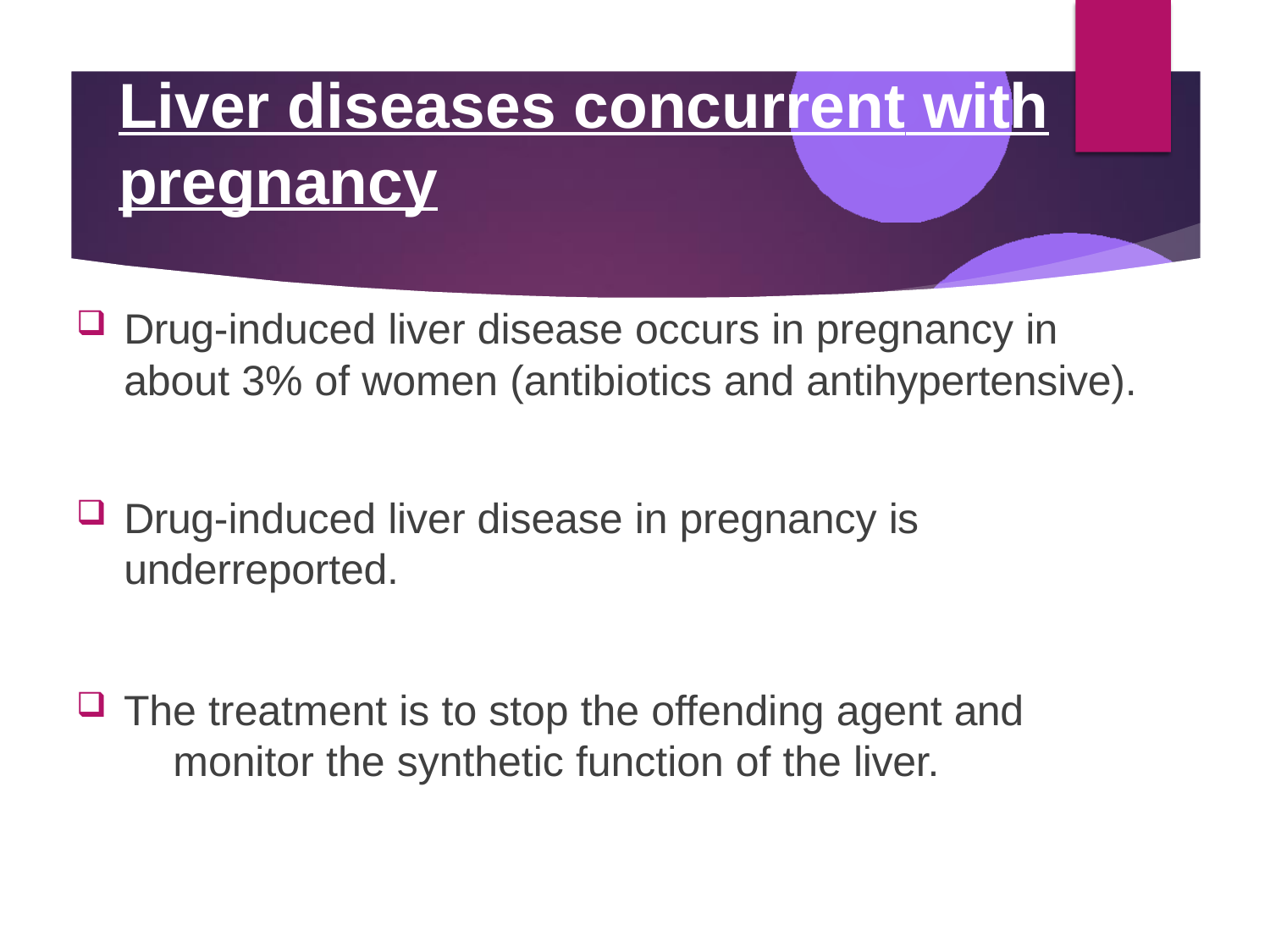

# Liver diseases concurrent with pregnancy
Drug-induced liver disease occurs in pregnancy in
about 3% of women (antibiotics and antihypertensive).

Drug-induced liver disease in pregnancy is
underreported.

The treatment is to stop the offending agent and 	monitor the synthetic function of the liver.